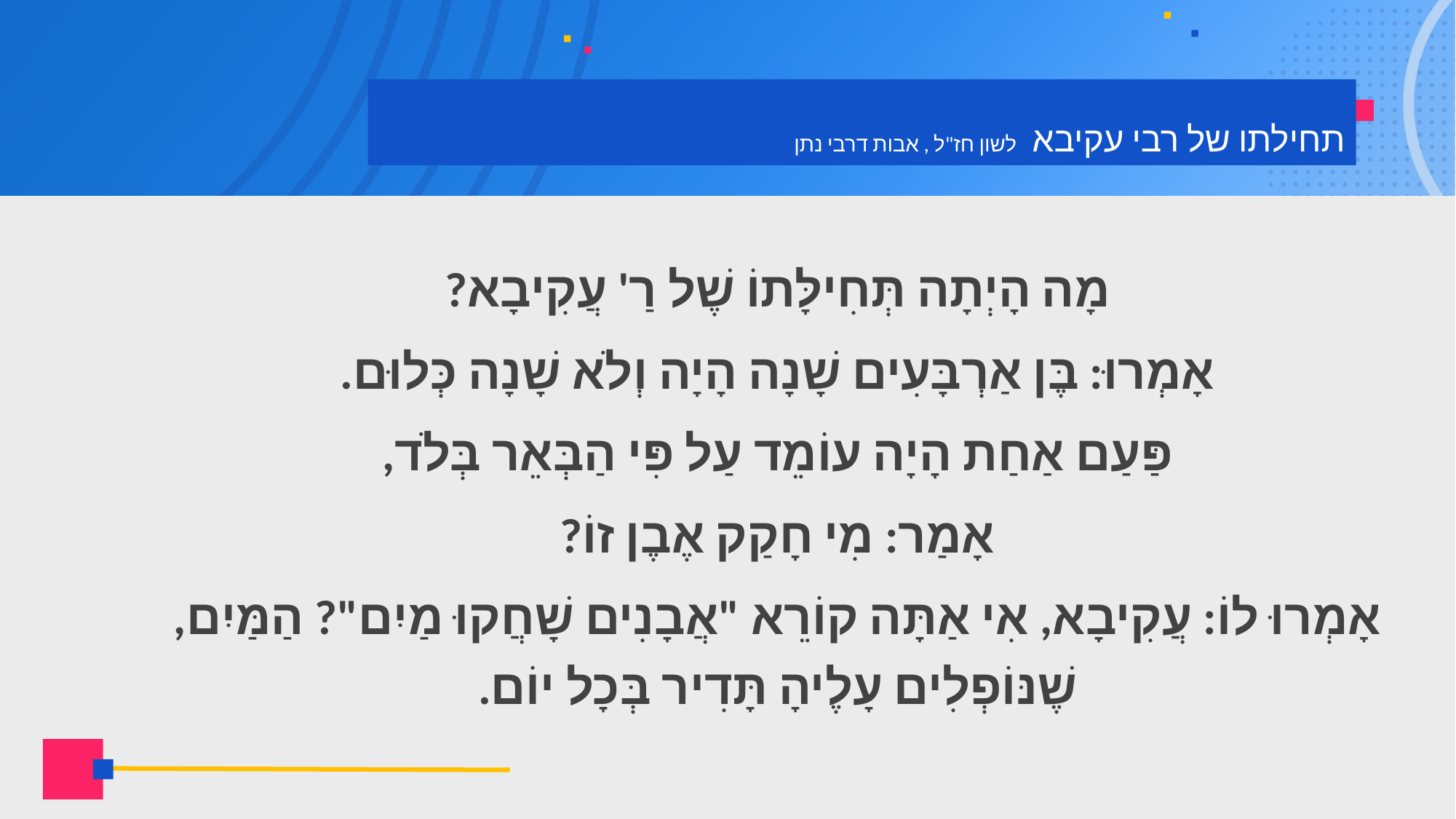

# תחילתו של רבי עקיבא  לשון חז"ל , אבות דרבי נתן
מָה הָיְתָה תְּחִילָּתוֹ שֶׁל רַ' עֲקִיבָא?
אָמְרוּ: בֶּן אַרְבָּעִים שָׁנָה הָיָה וְלֹא שָׁנָה כְּלוּם.
פַּעַם אַחַת הָיָה עוֹמֵד עַל פִּי הַבְּאֵר בְּלֹד,
אָמַר: מִי חָקַק אֶבֶן זוֹ?
אָמְרוּ לוֹ: עֲקִיבָא, אִי אַתָּה קוֹרֵא "אֲבָנִים שָׁחֲקוּ מַיִם"? הַמַּיִם, שֶׁנּוֹפְלִים עָלֶיהָ תָּדִיר בְּכָל יוֹם.